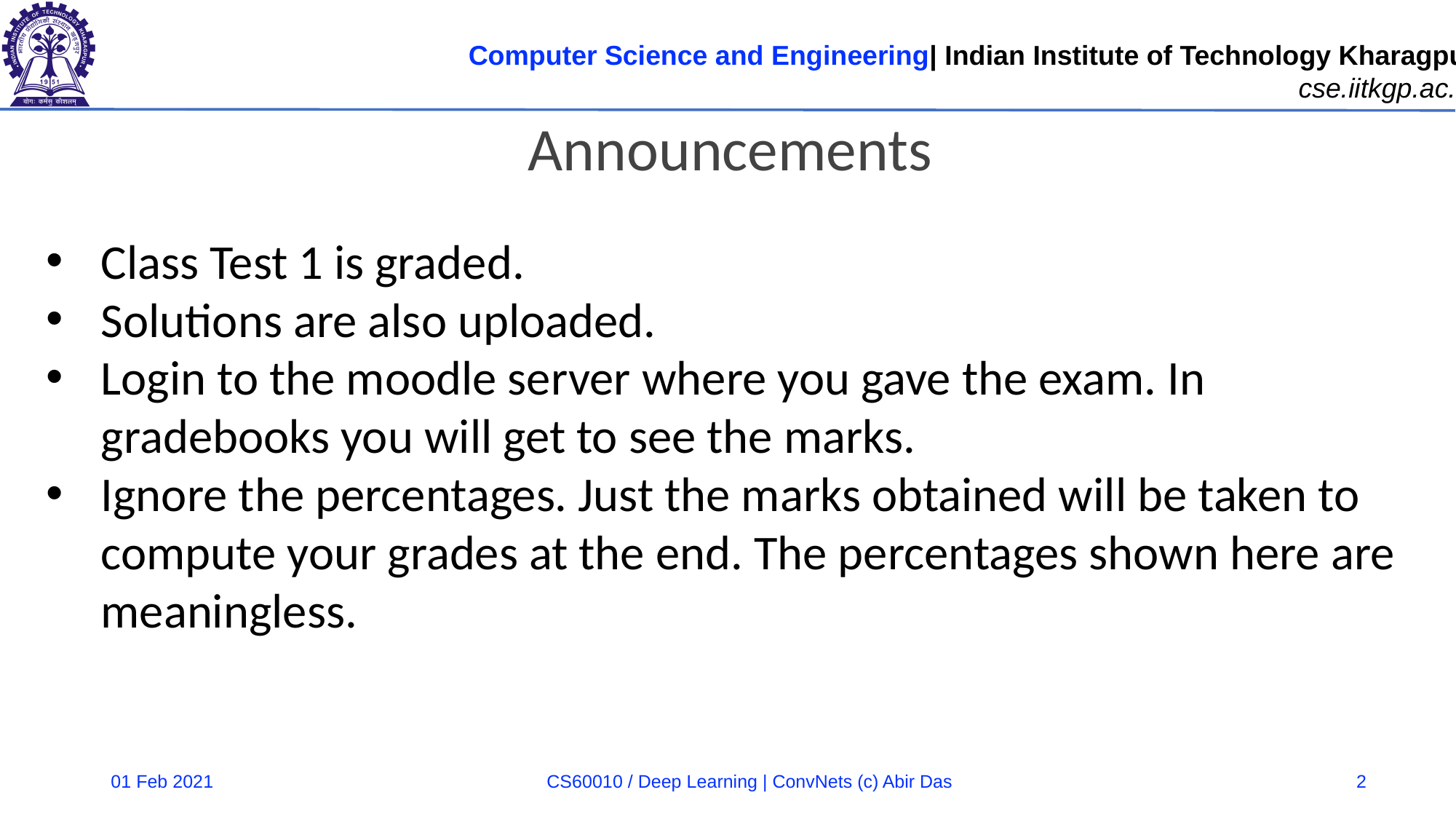

Announcements
Class Test 1 is graded.
Solutions are also uploaded.
Login to the moodle server where you gave the exam. In gradebooks you will get to see the marks.
Ignore the percentages. Just the marks obtained will be taken to compute your grades at the end. The percentages shown here are meaningless.
01 Feb 2021
CS60010 / Deep Learning | ConvNets (c) Abir Das
2